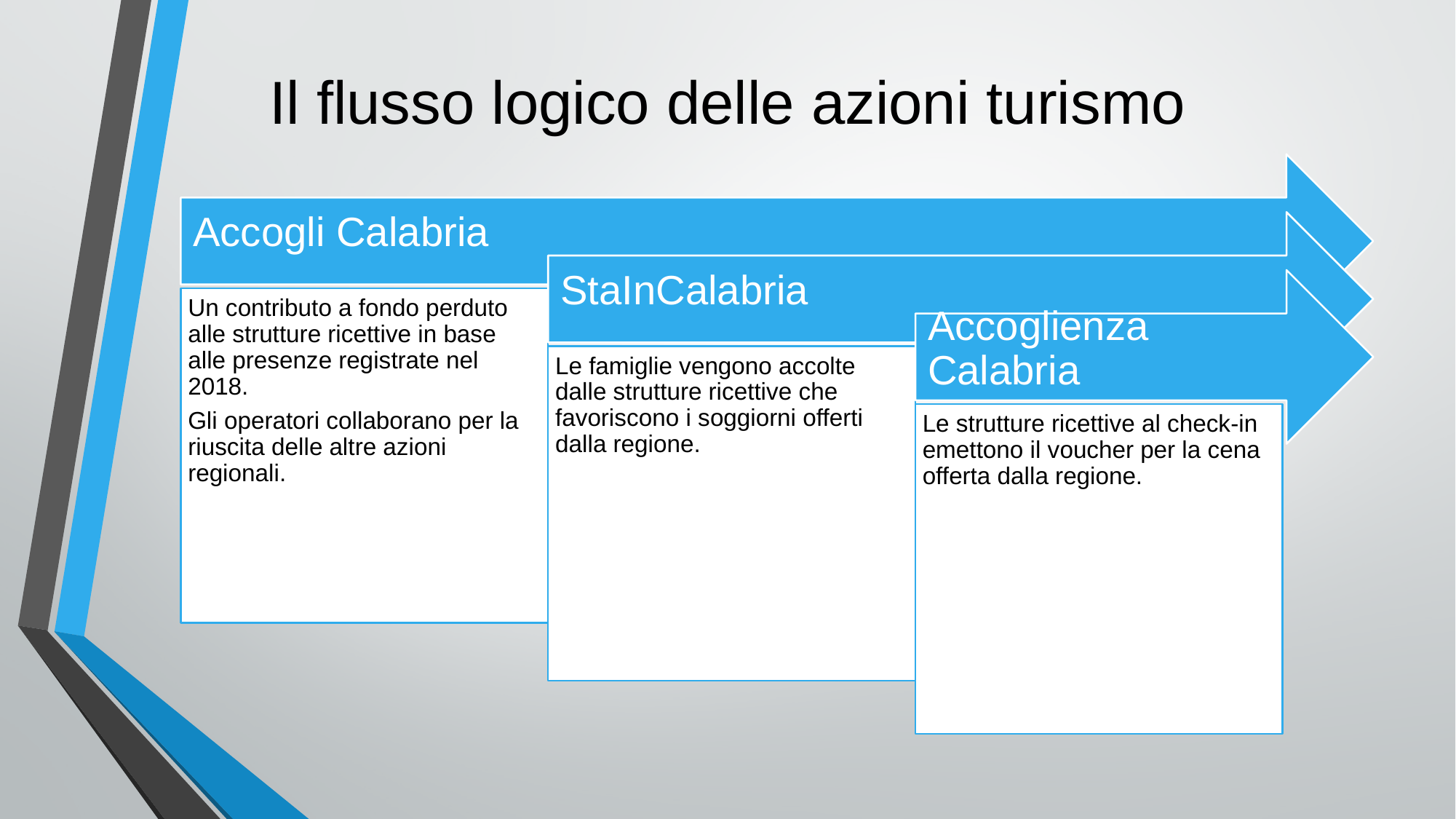

# Il flusso logico delle azioni turismo
Accogli Calabria
Un contributo a fondo perduto alle strutture ricettive in base alle presenze registrate nel 2018.
Gli operatori collaborano per la riuscita delle altre azioni regionali.

StaInCalabria
Le famiglie vengono accolte dalle strutture ricettive che favoriscono i soggiorni offerti dalla regione.
Accoglienza Calabria
Le strutture ricettive al check-in emettono il voucher per la cena offerta dalla regione.